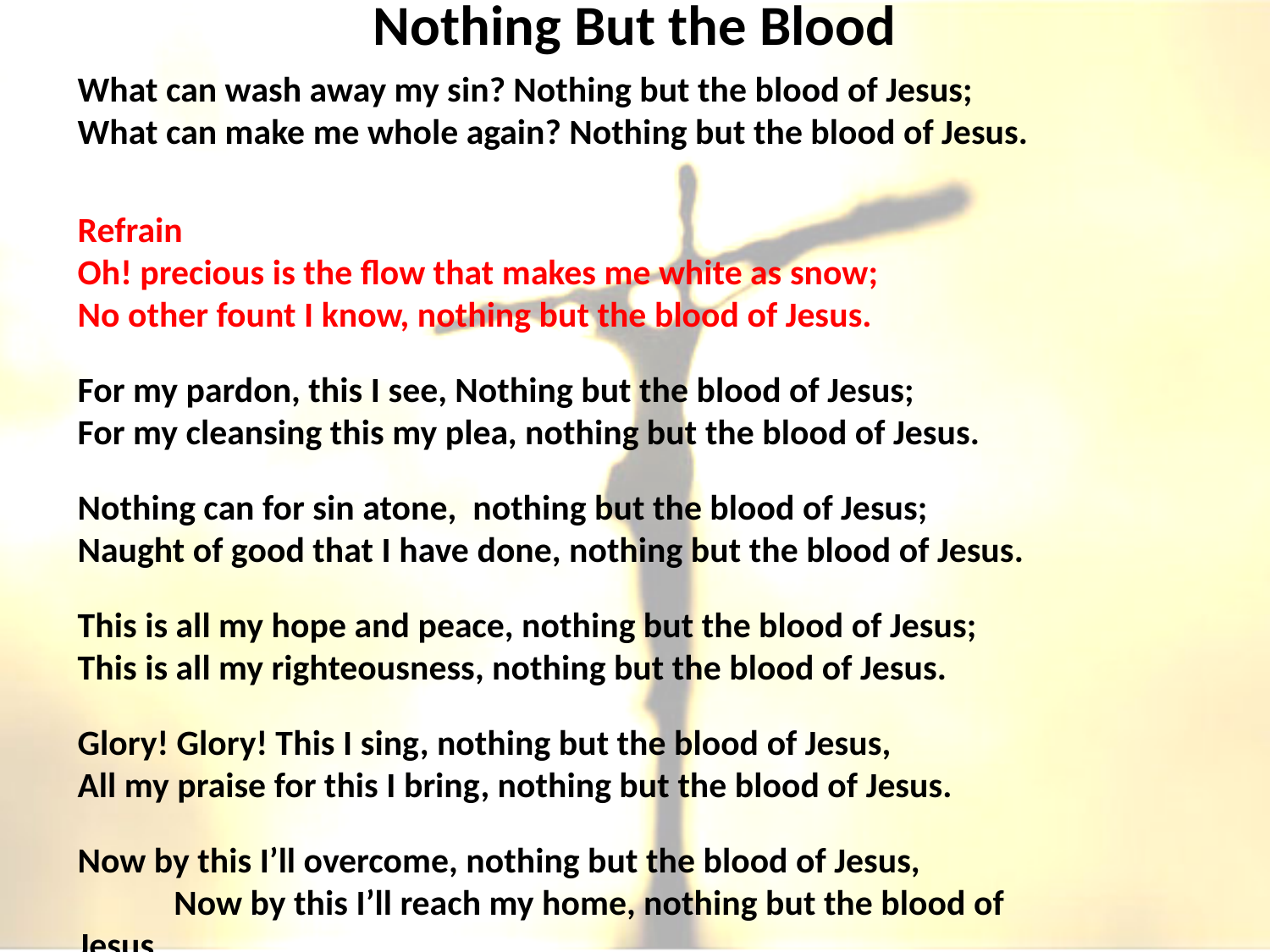

# Nothing But the Blood
What can wash away my sin? Nothing but the blood of Jesus;
What can make me whole again? Nothing but the blood of Jesus.

Refrain                                                                                                         Oh! precious is the flow that makes me white as snow;
No other fount I know, nothing but the blood of Jesus.

For my pardon, this I see, Nothing but the blood of Jesus;
For my cleansing this my plea, nothing but the blood of Jesus.

Nothing can for sin atone,  nothing but the blood of Jesus;
Naught of good that I have done, nothing but the blood of Jesus.

This is all my hope and peace, nothing but the blood of Jesus;
This is all my righteousness, nothing but the blood of Jesus.

Glory! Glory! This I sing, nothing but the blood of Jesus,
All my praise for this I bring, nothing but the blood of Jesus.

Now by this I’ll overcome, nothing but the blood of Jesus,                          Now by this I’ll reach my home, nothing but the blood of Jesus.